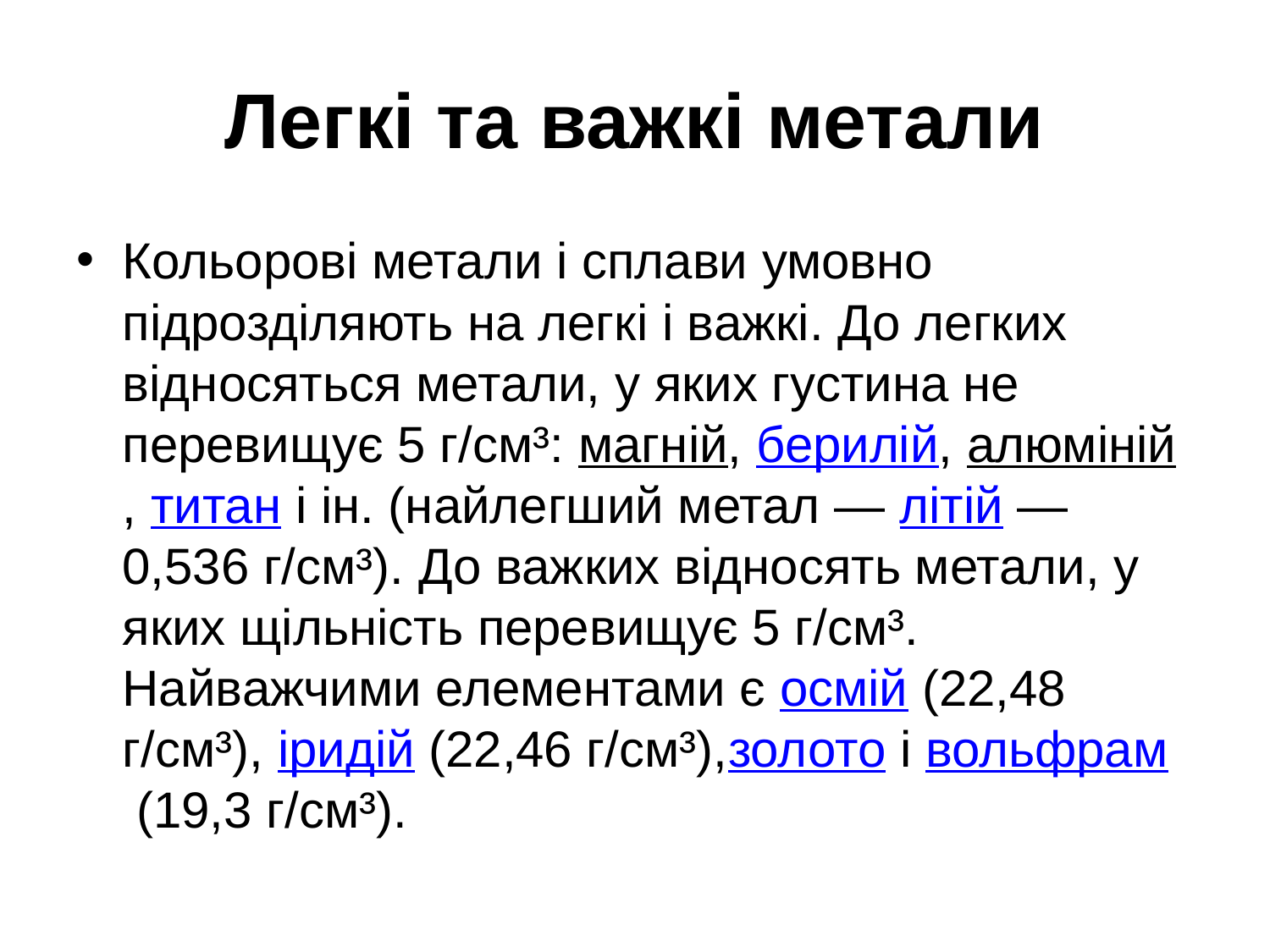

# Легкі та важкі метали
Кольорові метали і сплави умовно підрозділяють на легкі і важкі. До легких відносяться метали, у яких густина не перевищує 5 г/см³: магній, берилій, алюміній, титан і ін. (найлегший метал — літій — 0,536 г/см³). До важких відносять метали, у яких щільність перевищує 5 г/см³. Найважчими елементами є осмій (22,48 г/см³), іридій (22,46 г/см³),золото і вольфрам (19,3 г/см³).